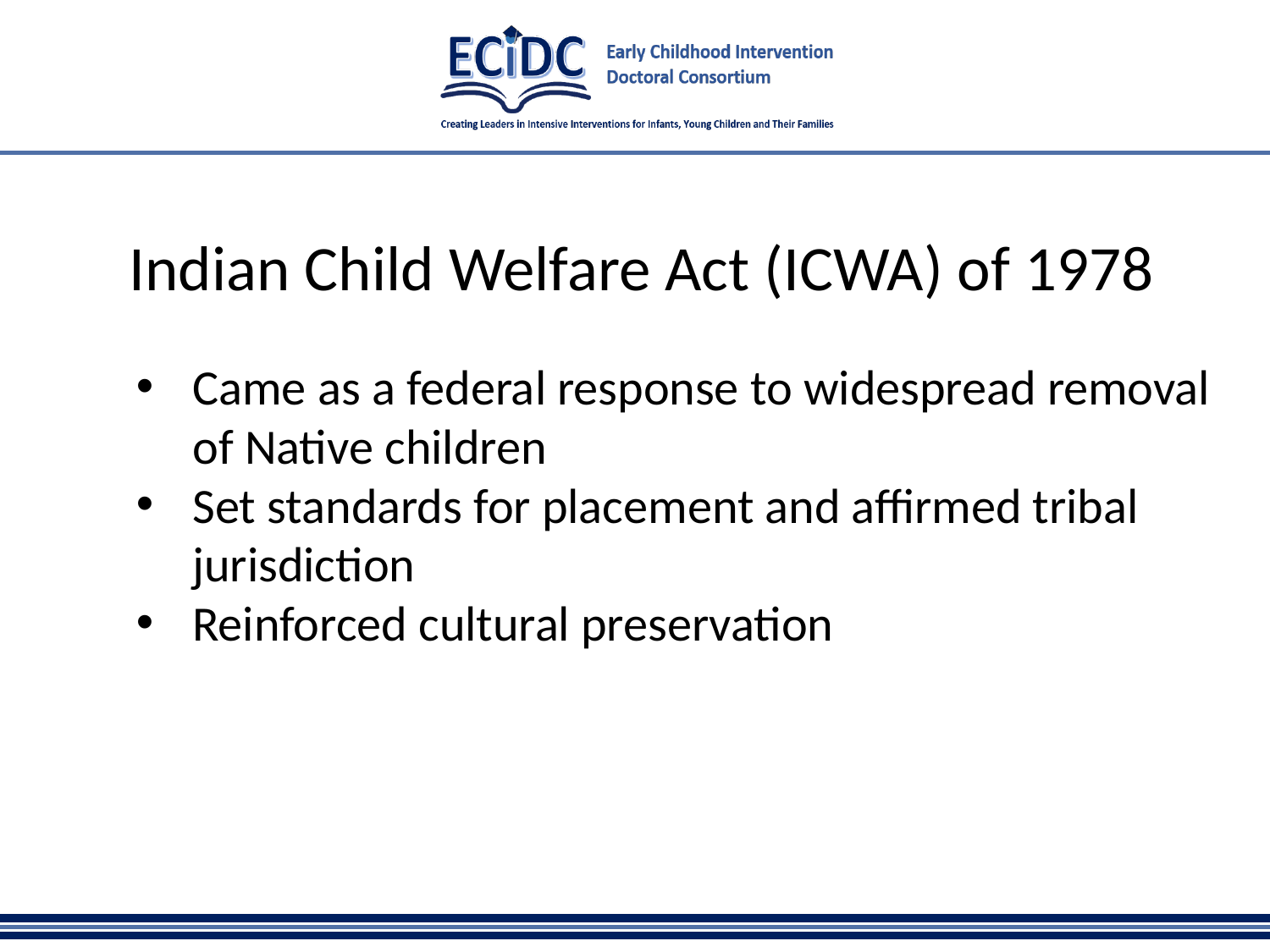

# Indian Child Welfare Act (ICWA) of 1978
Came as a federal response to widespread removal of Native children
Set standards for placement and affirmed tribal jurisdiction
Reinforced cultural preservation